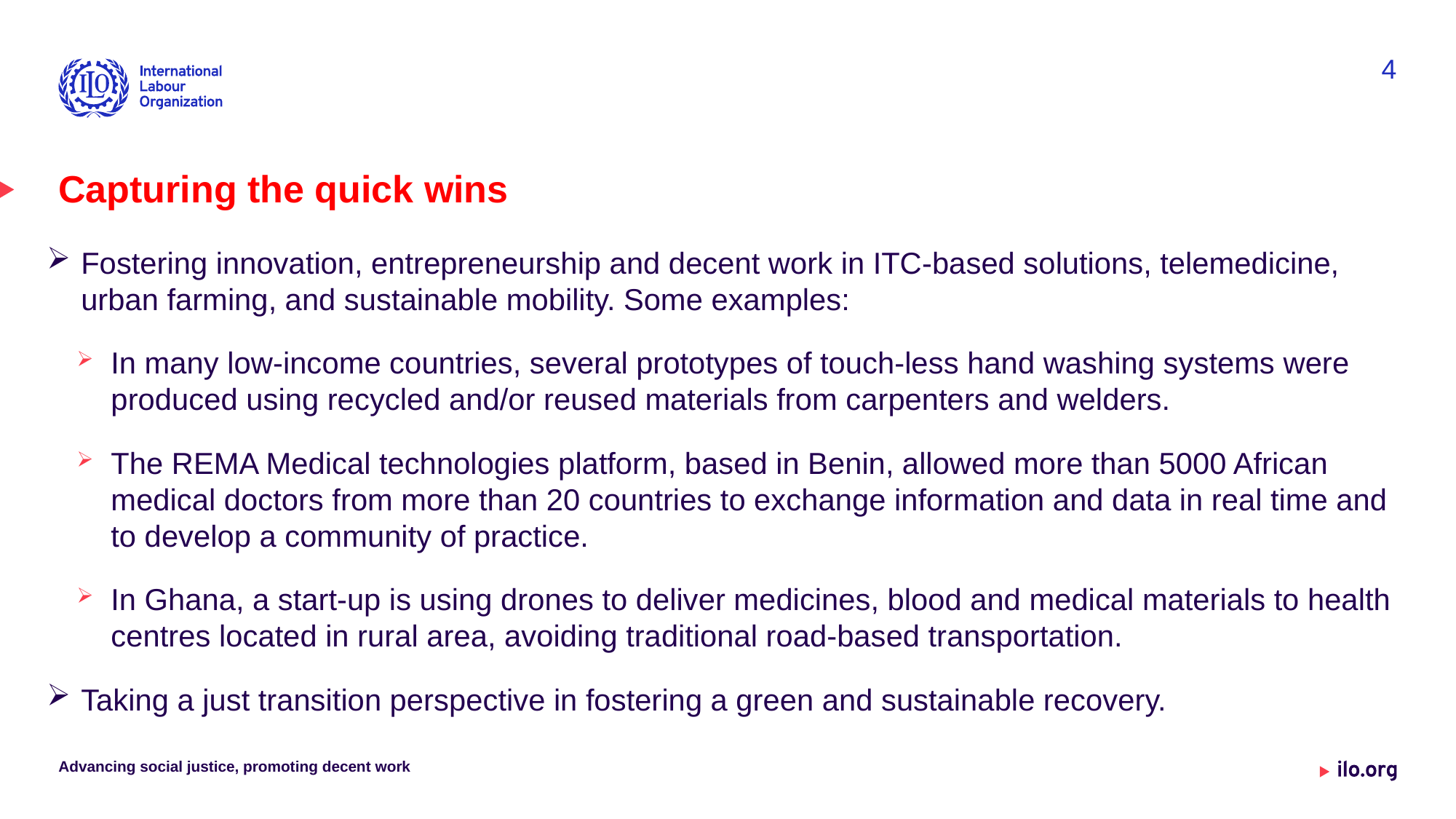

4
# Capturing the quick wins
Fostering innovation, entrepreneurship and decent work in ITC-based solutions, telemedicine, urban farming, and sustainable mobility. Some examples:
In many low-income countries, several prototypes of touch-less hand washing systems were produced using recycled and/or reused materials from carpenters and welders.
The REMA Medical technologies platform, based in Benin, allowed more than 5000 African medical doctors from more than 20 countries to exchange information and data in real time and to develop a community of practice.
In Ghana, a start-up is using drones to deliver medicines, blood and medical materials to health centres located in rural area, avoiding traditional road-based transportation.
Taking a just transition perspective in fostering a green and sustainable recovery.

Advancing social justice, promoting decent work
Date: Monday / 01 / October / 2019